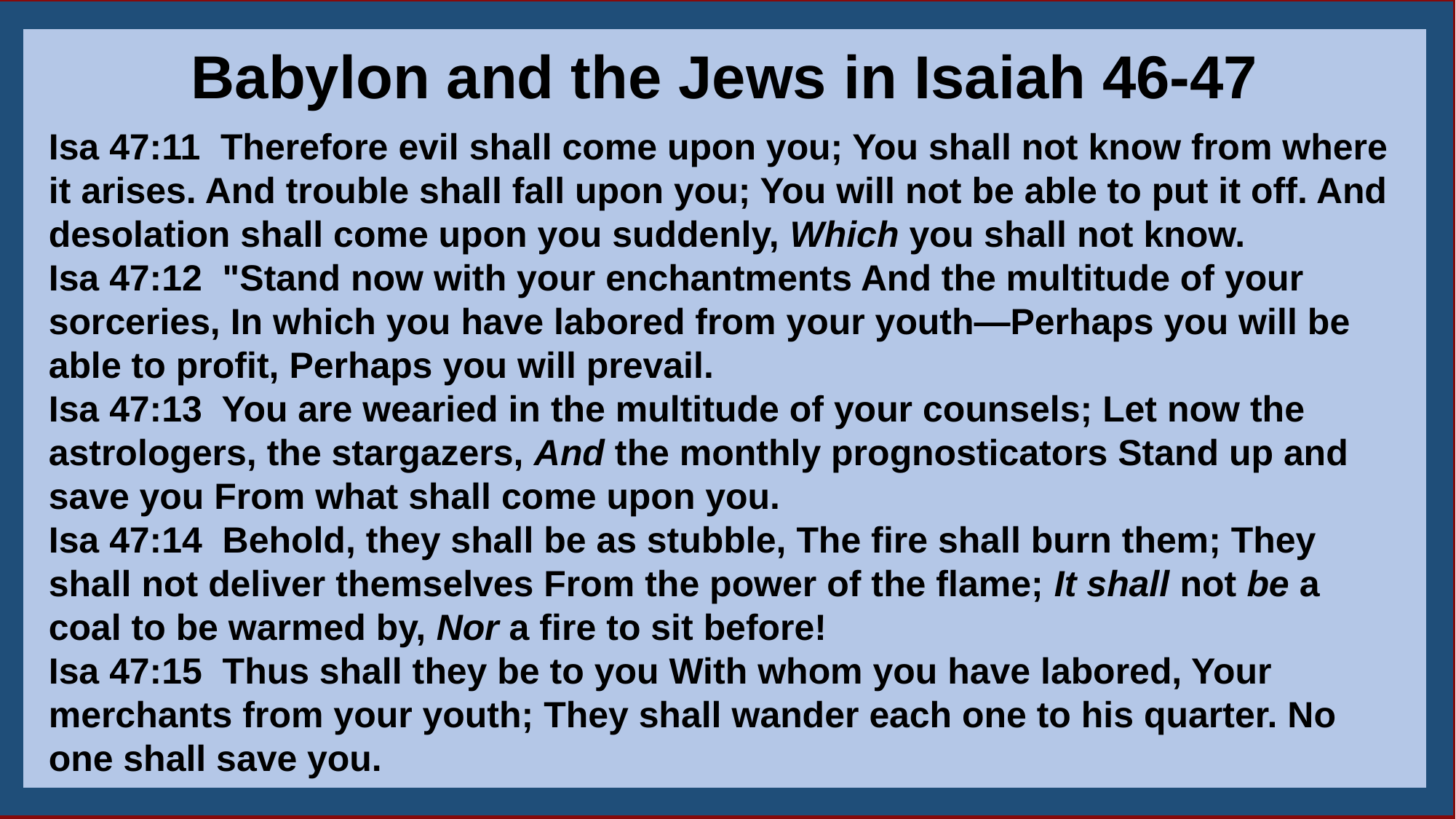

Babylon and the Jews in Isaiah 46-47
Isa 47:11  Therefore evil shall come upon you; You shall not know from where it arises. And trouble shall fall upon you; You will not be able to put it off. And desolation shall come upon you suddenly, Which you shall not know.
Isa 47:12  "Stand now with your enchantments And the multitude of your sorceries, In which you have labored from your youth—Perhaps you will be able to profit, Perhaps you will prevail.
Isa 47:13  You are wearied in the multitude of your counsels; Let now the astrologers, the stargazers, And the monthly prognosticators Stand up and save you From what shall come upon you.
Isa 47:14  Behold, they shall be as stubble, The fire shall burn them; They shall not deliver themselves From the power of the flame; It shall not be a coal to be warmed by, Nor a fire to sit before!
Isa 47:15  Thus shall they be to you With whom you have labored, Your merchants from your youth; They shall wander each one to his quarter. No one shall save you.
19